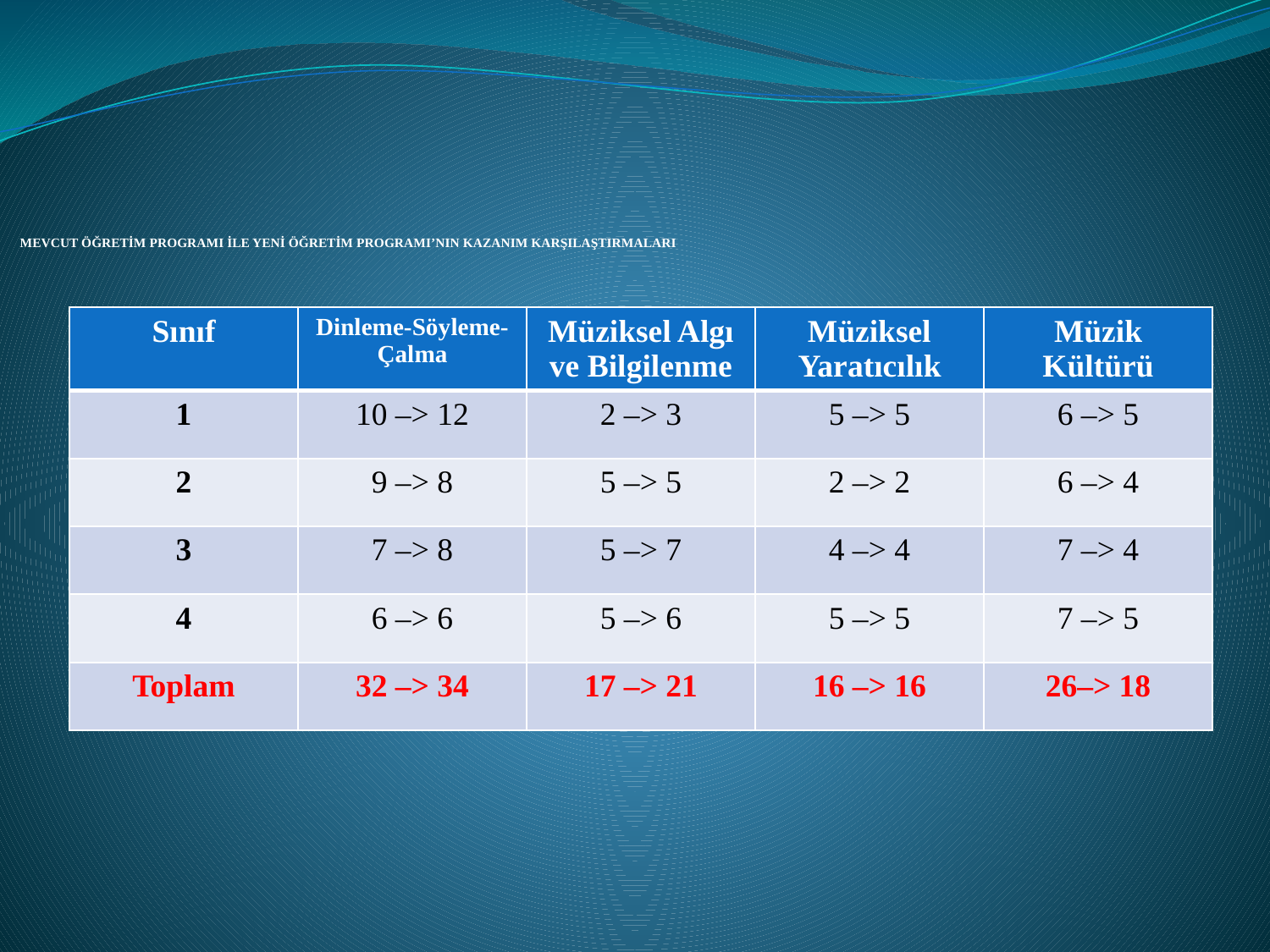

# MEVCUT ÖĞRETİM PROGRAMI İLE YENİ ÖĞRETİM PROGRAMI’NIN KAZANIM KARŞILAŞTIRMALARI
| Sınıf | Dinleme-Söyleme-Çalma | Müziksel Algı ve Bilgilenme | Müziksel Yaratıcılık | Müzik Kültürü |
| --- | --- | --- | --- | --- |
| 1 | 10 –> 12 | 2 –> 3 | 5 –> 5 | 6 –> 5 |
| 2 | 9 –> 8 | 5 –> 5 | 2 –> 2 | 6 –> 4 |
| 3 | 7 –> 8 | 5 –> 7 | 4 –> 4 | 7 –> 4 |
| 4 | 6 –> 6 | 5 –> 6 | 5 –> 5 | 7 –> 5 |
| Toplam | 32 –> 34 | 17 –> 21 | 16 –> 16 | 26–> 18 |